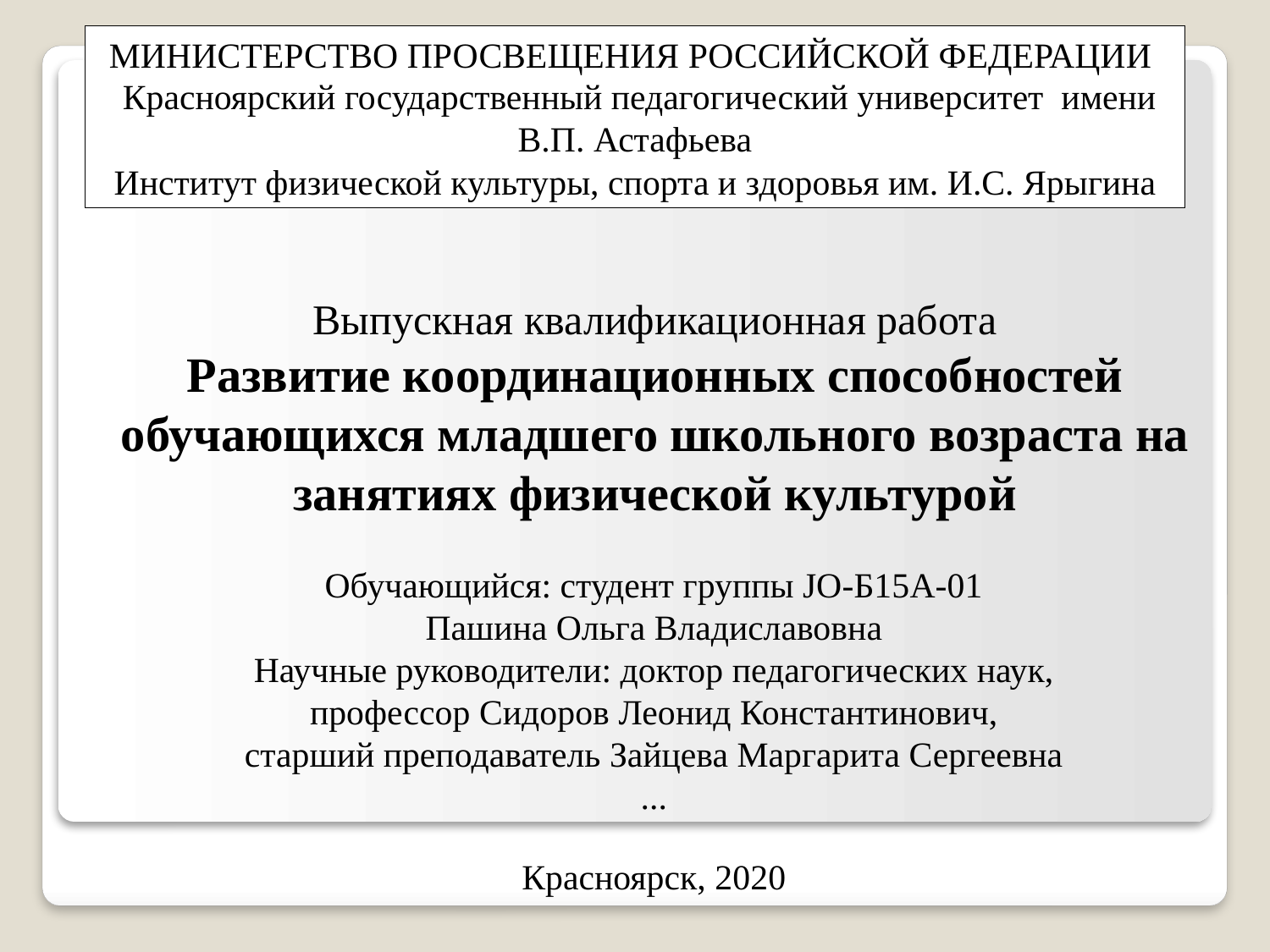

МИНИСТЕРСТВО ПРОСВЕЩЕНИЯ РОССИЙСКОЙ ФЕДЕРАЦИИ
 Красноярский государственный педагогический университет  имени В.П. Астафьева
Институт физической культуры, спорта и здоровья им. И.С. Ярыгина
Выпускная квалификационная работа
Развитие координационных способностей обучающихся младшего школьного возраста на занятиях физической культурой

Обучающийся: студент группы JO-Б15А-01
Пашина Ольга Владиславовна
Научные руководители: доктор педагогических наук, профессор Сидоров Леонид Константинович,
старший преподаватель Зайцева Маргарита Сергеевна
...
Красноярск, 2020